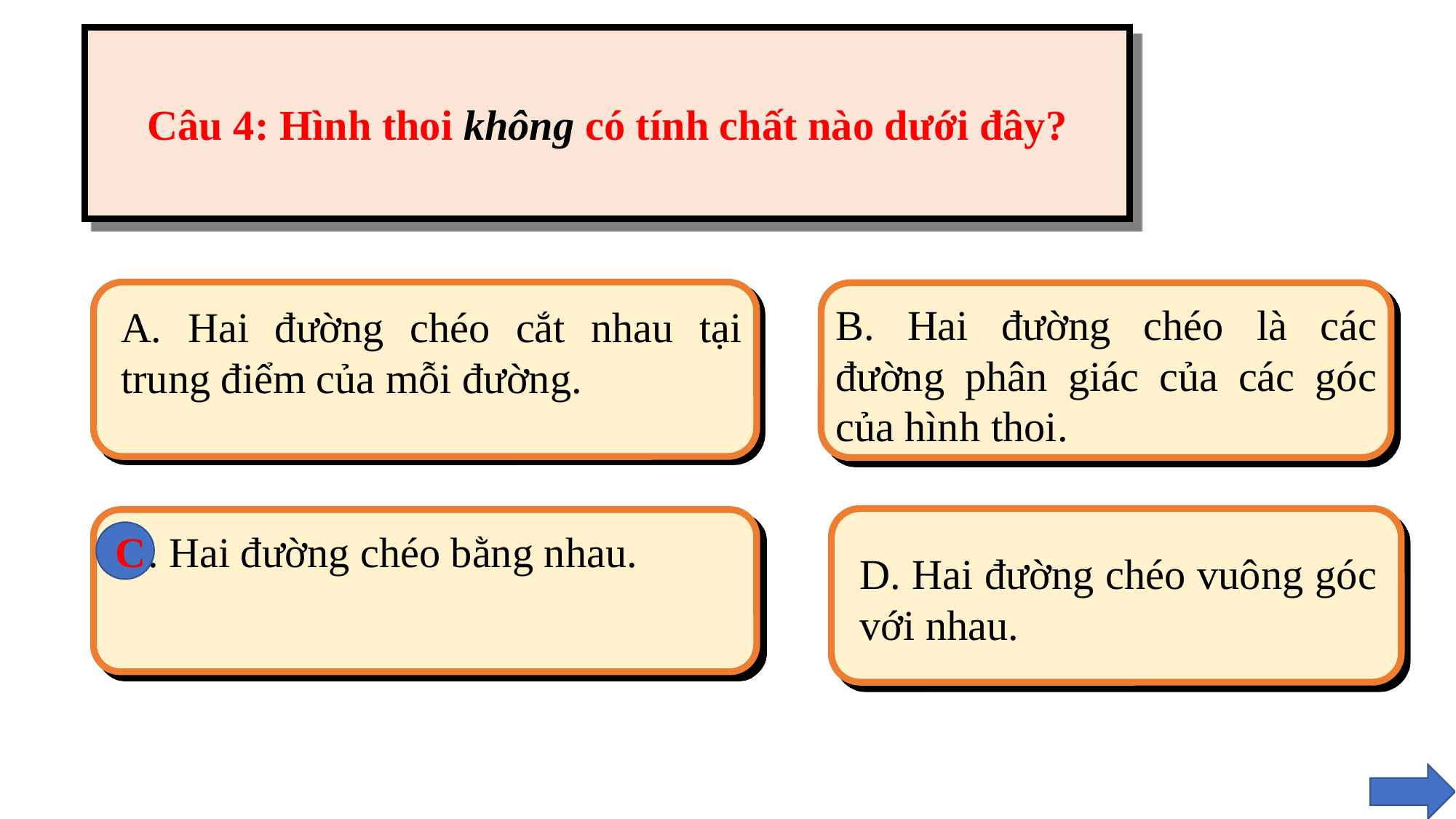

Câu 4: Hình thoi không có tính chất nào dưới đây?

B. Hai đường chéo là các đường phân giác của các góc của hình thoi.
A. Hai đường chéo cắt nhau tại trung điểm của mỗi đường.

C. Hai đường chéo bằng nhau.
C
D. Hai đường chéo vuông góc với nhau.